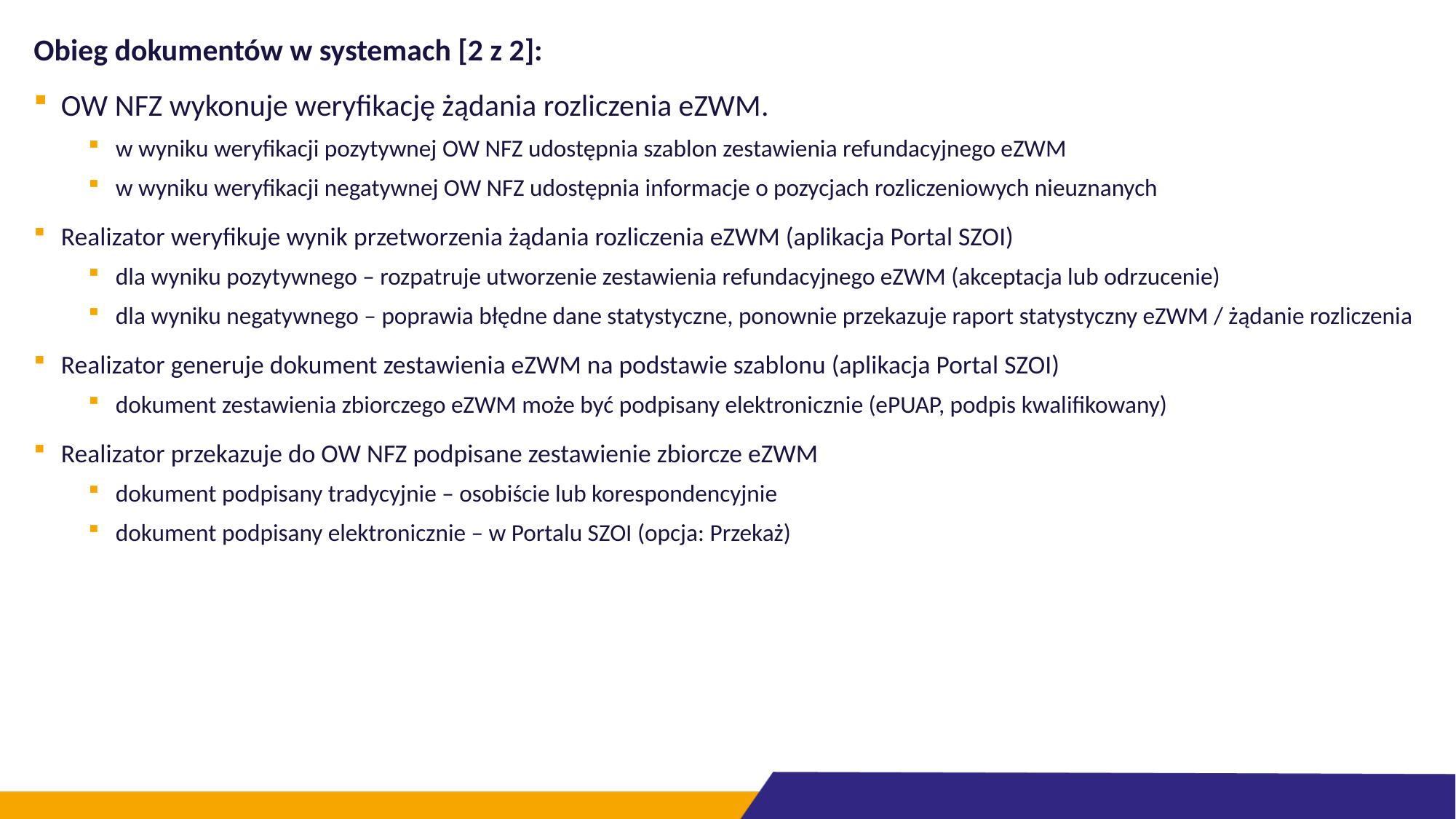

Obieg dokumentów w systemach [2 z 2]:
OW NFZ wykonuje weryfikację żądania rozliczenia eZWM.
w wyniku weryfikacji pozytywnej OW NFZ udostępnia szablon zestawienia refundacyjnego eZWM
w wyniku weryfikacji negatywnej OW NFZ udostępnia informacje o pozycjach rozliczeniowych nieuznanych
Realizator weryfikuje wynik przetworzenia żądania rozliczenia eZWM (aplikacja Portal SZOI)
dla wyniku pozytywnego – rozpatruje utworzenie zestawienia refundacyjnego eZWM (akceptacja lub odrzucenie)
dla wyniku negatywnego – poprawia błędne dane statystyczne, ponownie przekazuje raport statystyczny eZWM / żądanie rozliczenia
Realizator generuje dokument zestawienia eZWM na podstawie szablonu (aplikacja Portal SZOI)
dokument zestawienia zbiorczego eZWM może być podpisany elektronicznie (ePUAP, podpis kwalifikowany)
Realizator przekazuje do OW NFZ podpisane zestawienie zbiorcze eZWM
dokument podpisany tradycyjnie – osobiście lub korespondencyjnie
dokument podpisany elektronicznie – w Portalu SZOI (opcja: Przekaż)